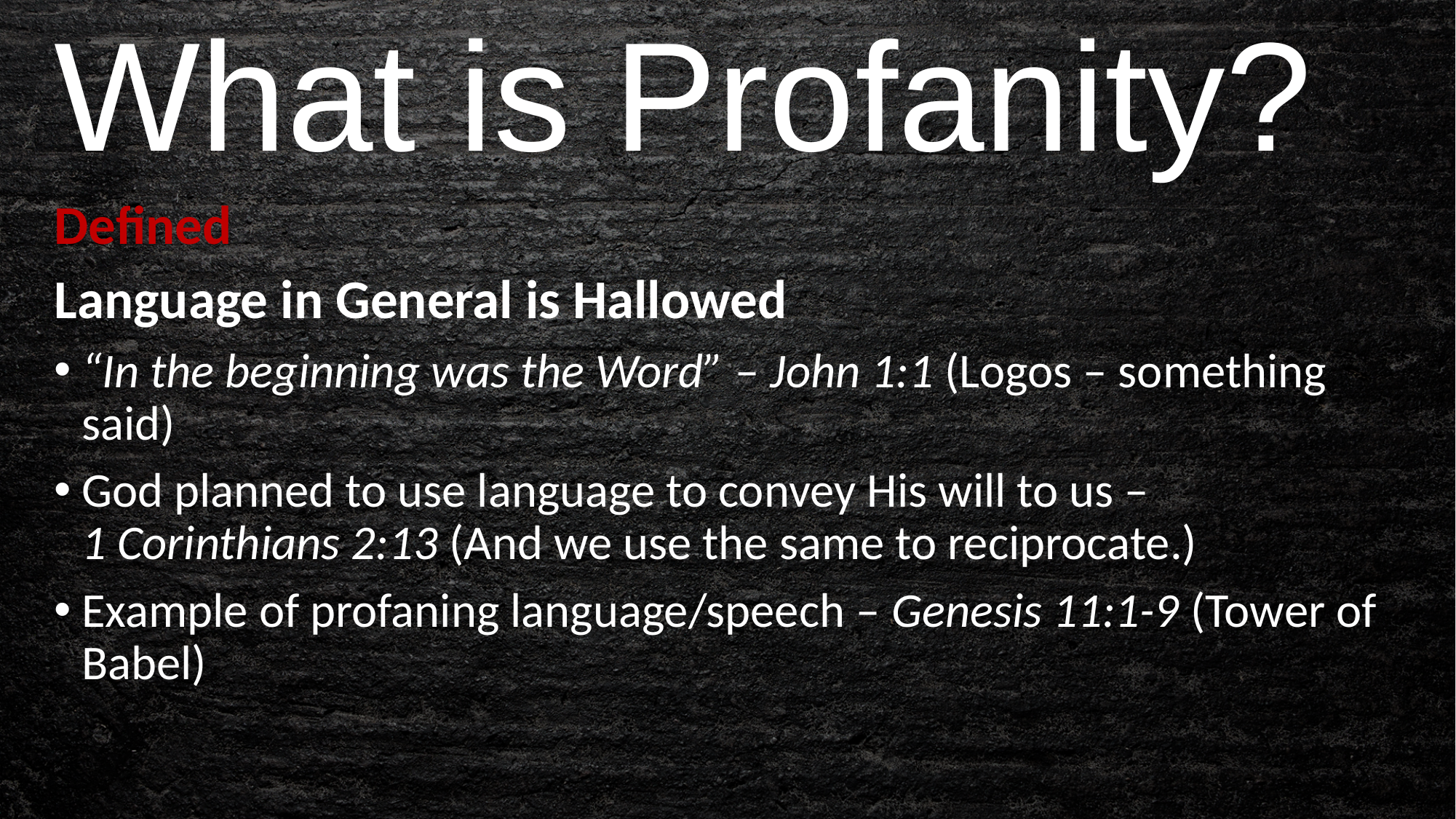

# What is Profanity?
Defined
Language in General is Hallowed
“In the beginning was the Word” – John 1:1 (Logos – something said)
God planned to use language to convey His will to us –                     1 Corinthians 2:13 (And we use the same to reciprocate.)
Example of profaning language/speech – Genesis 11:1-9 (Tower of Babel)